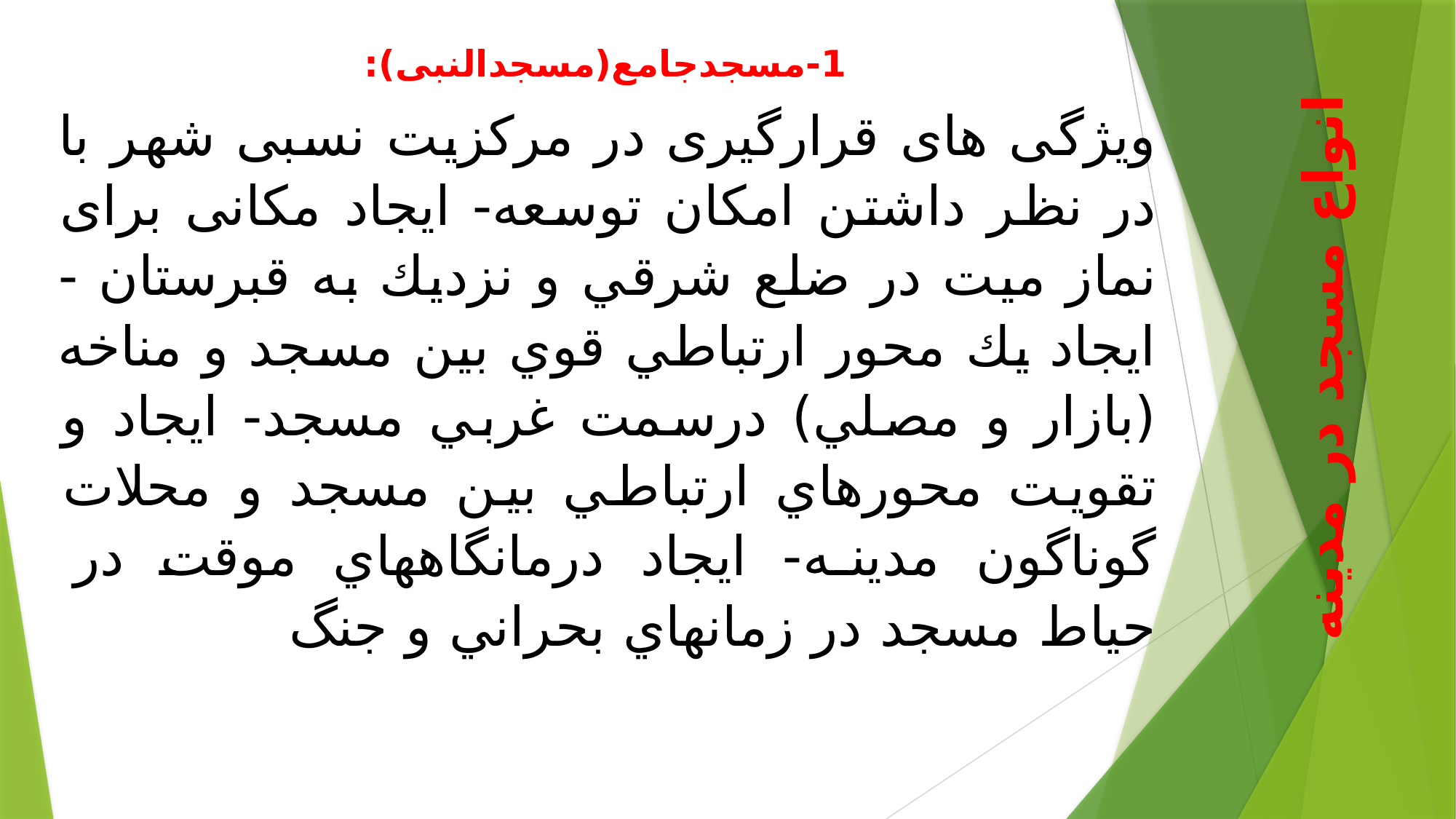

1-مسجدجامع(مسجدالنبی):
ویژگی های قرارگیری در مرکزیت نسبی شهر با در نظر داشتن امکان توسعه- ايجاد مکانی برای نماز میت در ضلع شرقي و نزديك به قبرستان - ايجاد يك محور ارتباطي قوي بين مسجد و مناخه (بازار و مصلي) درسمت غربي مسجد- ايجاد و تقويت محورهاي ارتباطي بين مسجد و محلات گوناگون مدينه- ايجاد درمانگاههاي موقت در حياط مسجد در زمانهاي بحراني و جنگ
انواع مسجد در مدینه